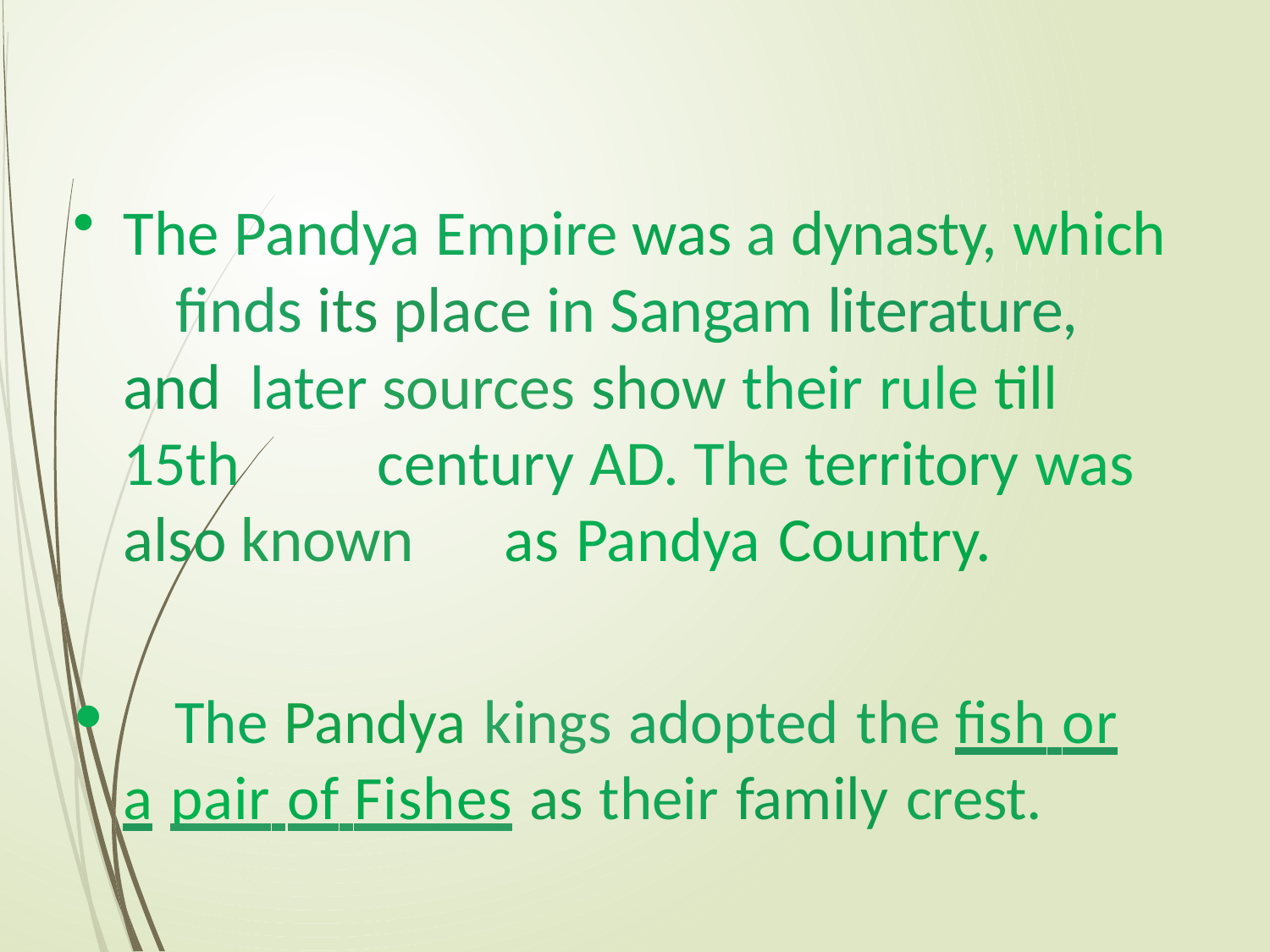

The Pandya Empire was a dynasty, which 	finds its place in Sangam literature, and 	later sources show their rule till 15th 	century AD. The territory was also known 	as Pandya Country.

	The Pandya kings adopted the fish or a pair of Fishes as their family crest.